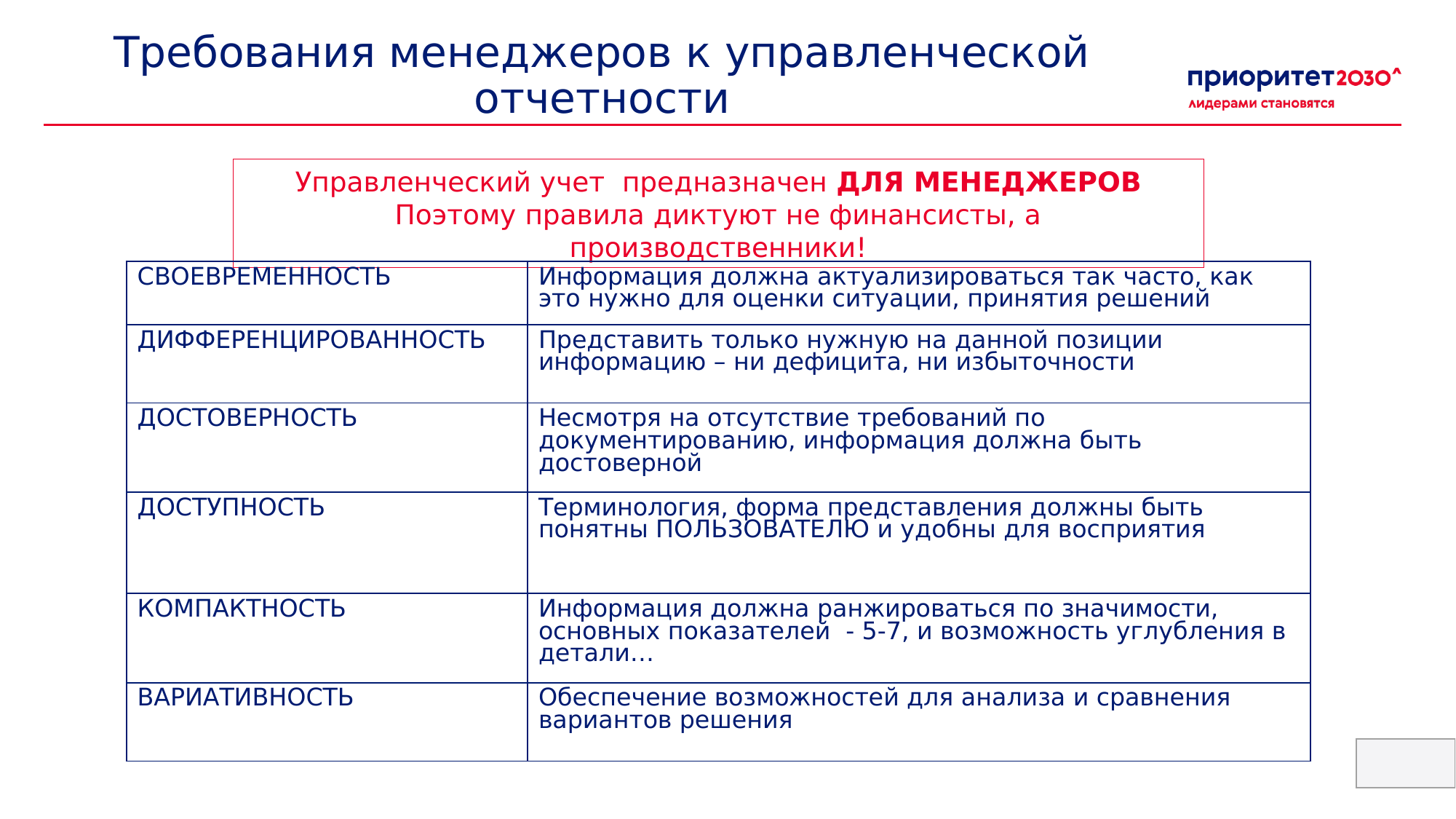

Требования менеджеров к управленческой отчетности
Управленческий учет  предназначен ДЛЯ МЕНЕДЖЕРОВ
Поэтому правила диктуют не финансисты, а производственники!
| СВОЕВРЕМЕННОСТЬ | Информация должна актуализироваться так часто, как это нужно для оценки ситуации, принятия решений |
| --- | --- |
| ДИФФЕРЕНЦИРОВАННОСТЬ | Представить только нужную на данной позиции информацию – ни дефицита, ни избыточности |
| ДОСТОВЕРНОСТЬ | Несмотря на отсутствие требований по документированию, информация должна быть достоверной |
| ДОСТУПНОСТЬ | Терминология, форма представления должны быть понятны ПОЛЬЗОВАТЕЛЮ и удобны для восприятия |
| КОМПАКТНОСТЬ | Информация должна ранжироваться по значимости, основных показателей - 5-7, и возможность углубления в детали… |
| ВАРИАТИВНОСТЬ | Обеспечение возможностей для анализа и сравнения вариантов решения |